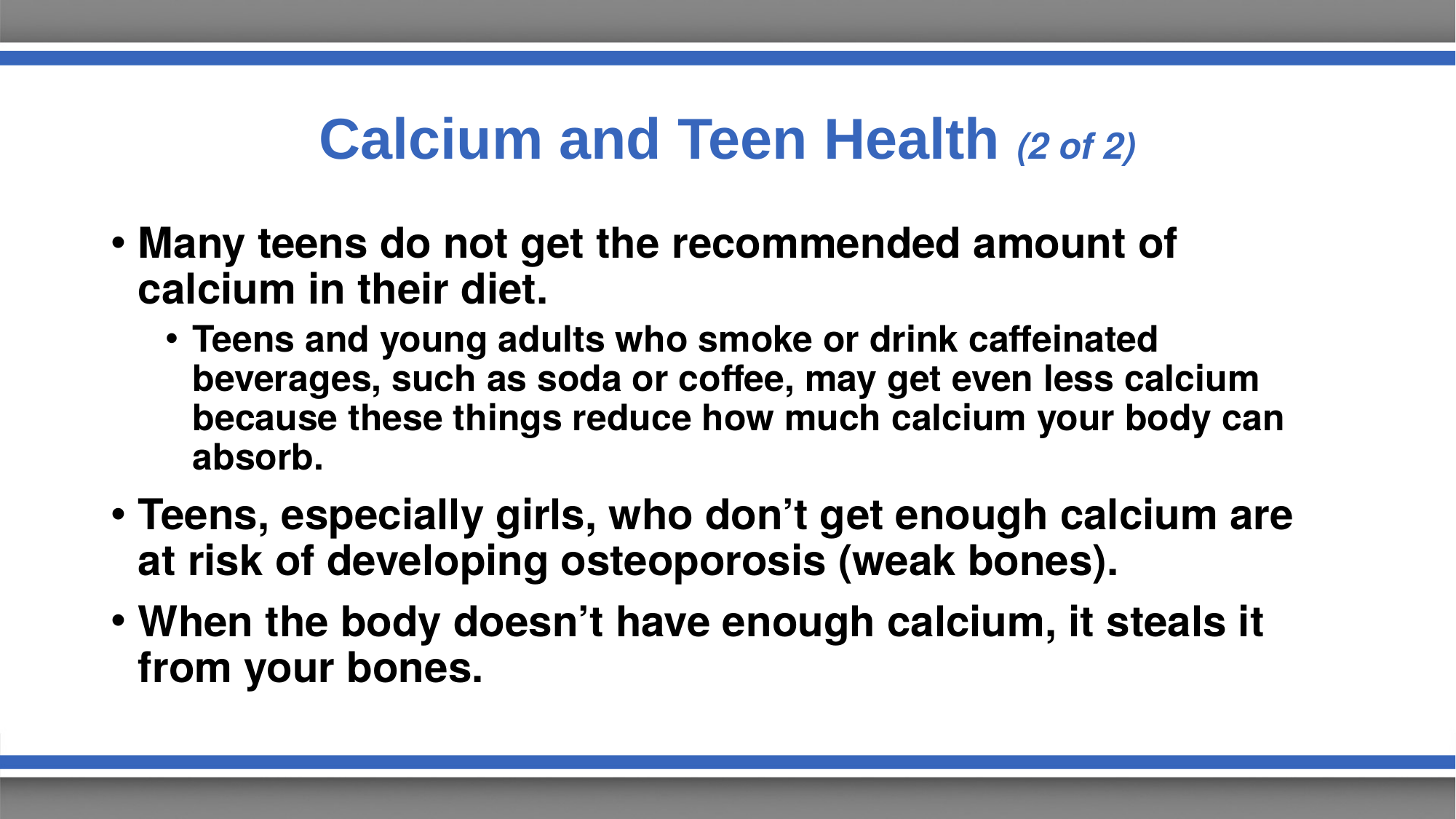

# Calcium and Teen Health (2 of 2)
Many teens do not get the recommended amount of calcium in their diet.
Teens and young adults who smoke or drink caffeinated beverages, such as soda or coffee, may get even less calcium because these things reduce how much calcium your body can absorb.
Teens, especially girls, who don’t get enough calcium are at risk of developing osteoporosis (weak bones).
When the body doesn’t have enough calcium, it steals it from your bones.